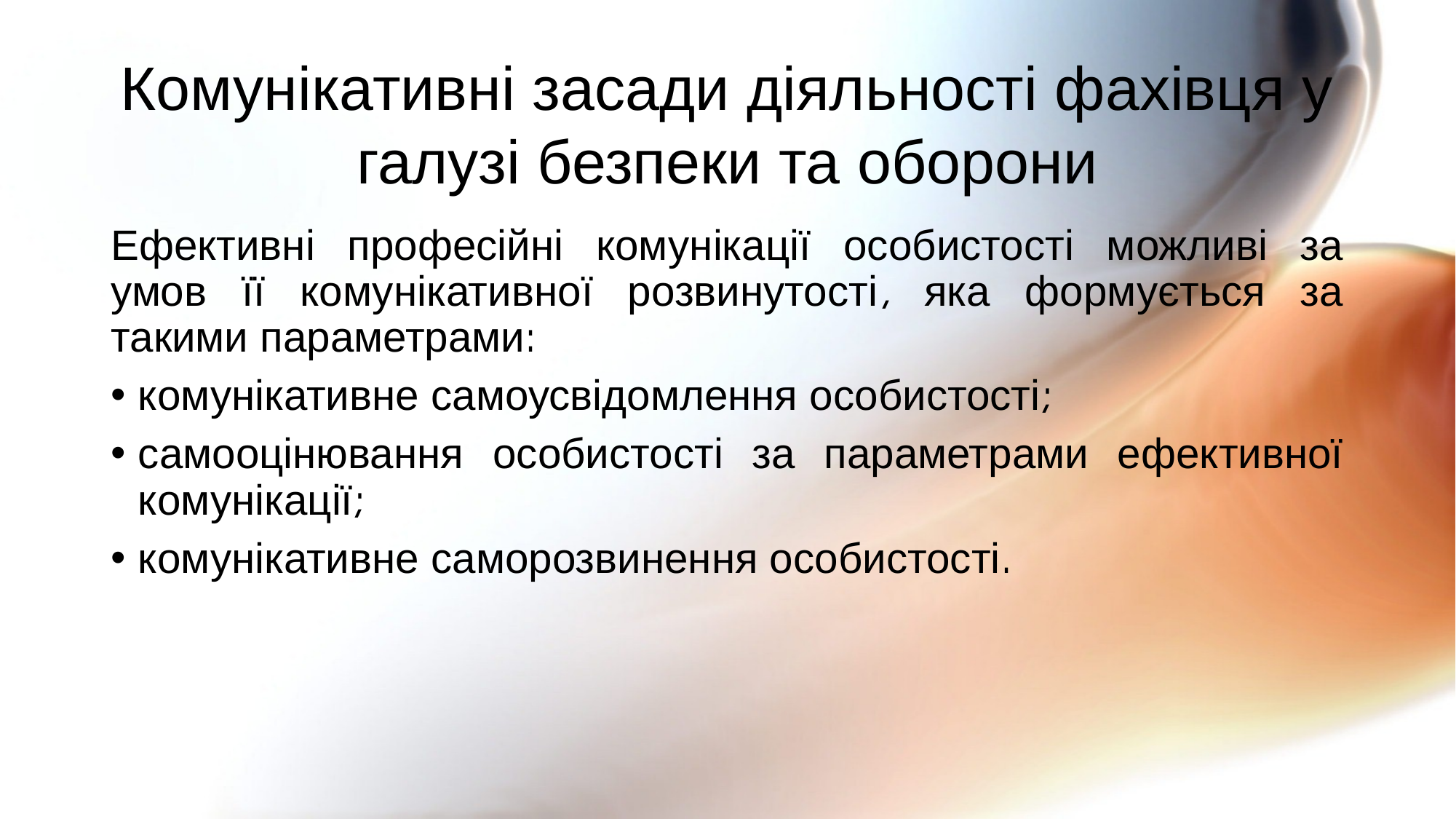

# Комунікативні засади діяльності фахівця у галузі безпеки та оборони
Ефективні професійні комунікації особистості можливі за умов її комунікативної розвинутості, яка формується за такими параметрами:
комунікативне самоусвідомлення особистості;
самооцінювання особистості за параметрами ефективної комунікації;
комунікативне саморозвинення особистості.